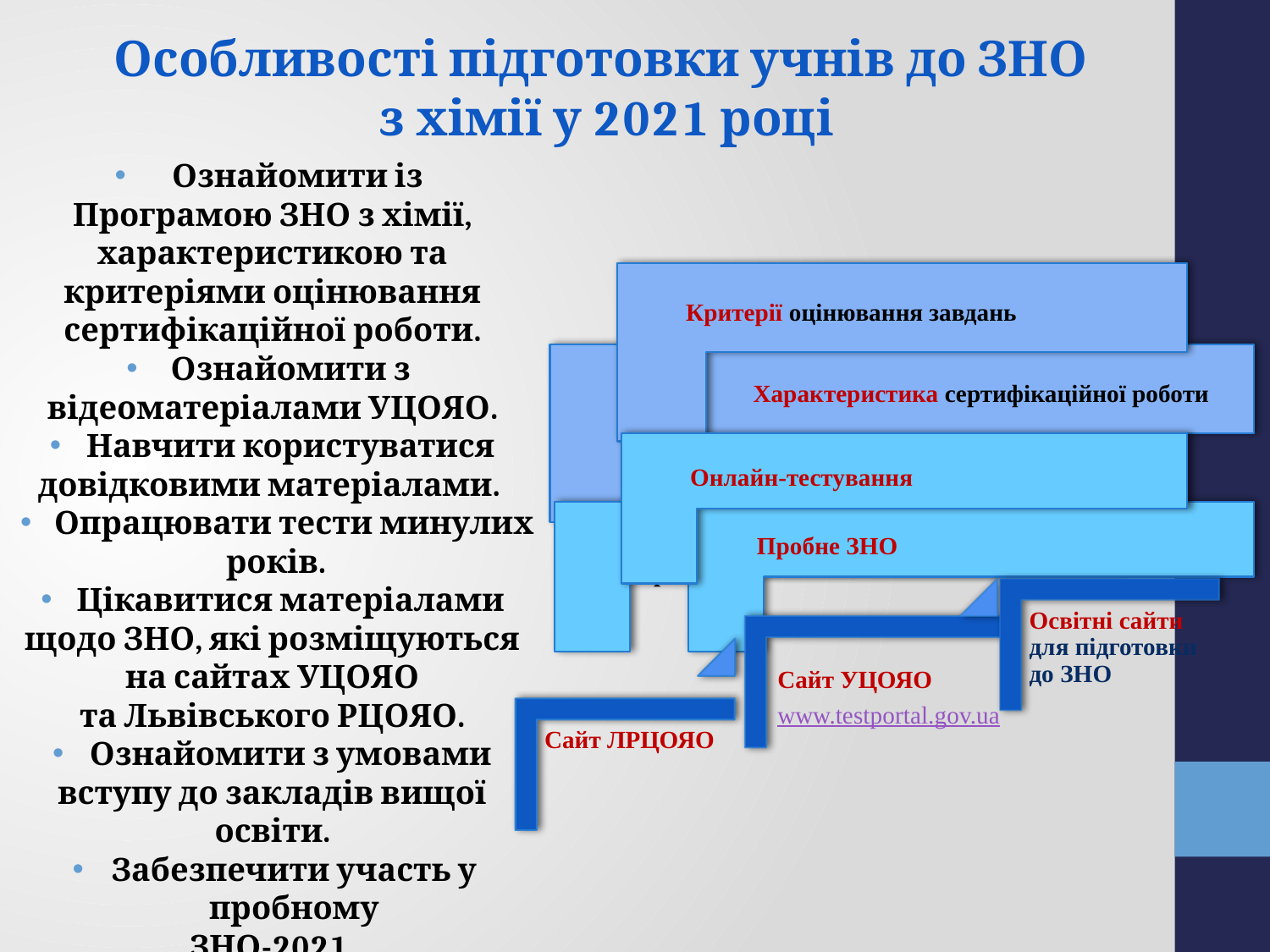

Особливості підготовки учнів до ЗНО
з хімії у 2021 році
Програма ЗНО
з хімії
Характеристика сертифікаційної роботи
Критерії оцінювання завдань
  Ознайомити із
Програмою ЗНО з хімії, характеристикою та критеріями оцінювання сертифікаційної роботи.
Ознайомити з
відеоматеріалами УЦОЯО.
Навчити користуватися
довідковими матеріалами.
Опрацювати тести минулих
 років.
Цікавитися матеріалами
щодо ЗНО, які розміщуються
 на сайтах УЦОЯО
та Львівського РЦОЯО.
Ознайомити з умовами
вступу до закладів вищої освіти.
Забезпечити участь у пробному
ЗНО-2021.
Пробне ЗНО
Онлайн-тестування
Сайт ЛРЦОЯО
Сайт УЦОЯО
www.testportal.gov.ua

Освітні сайти для підготовки до ЗНО